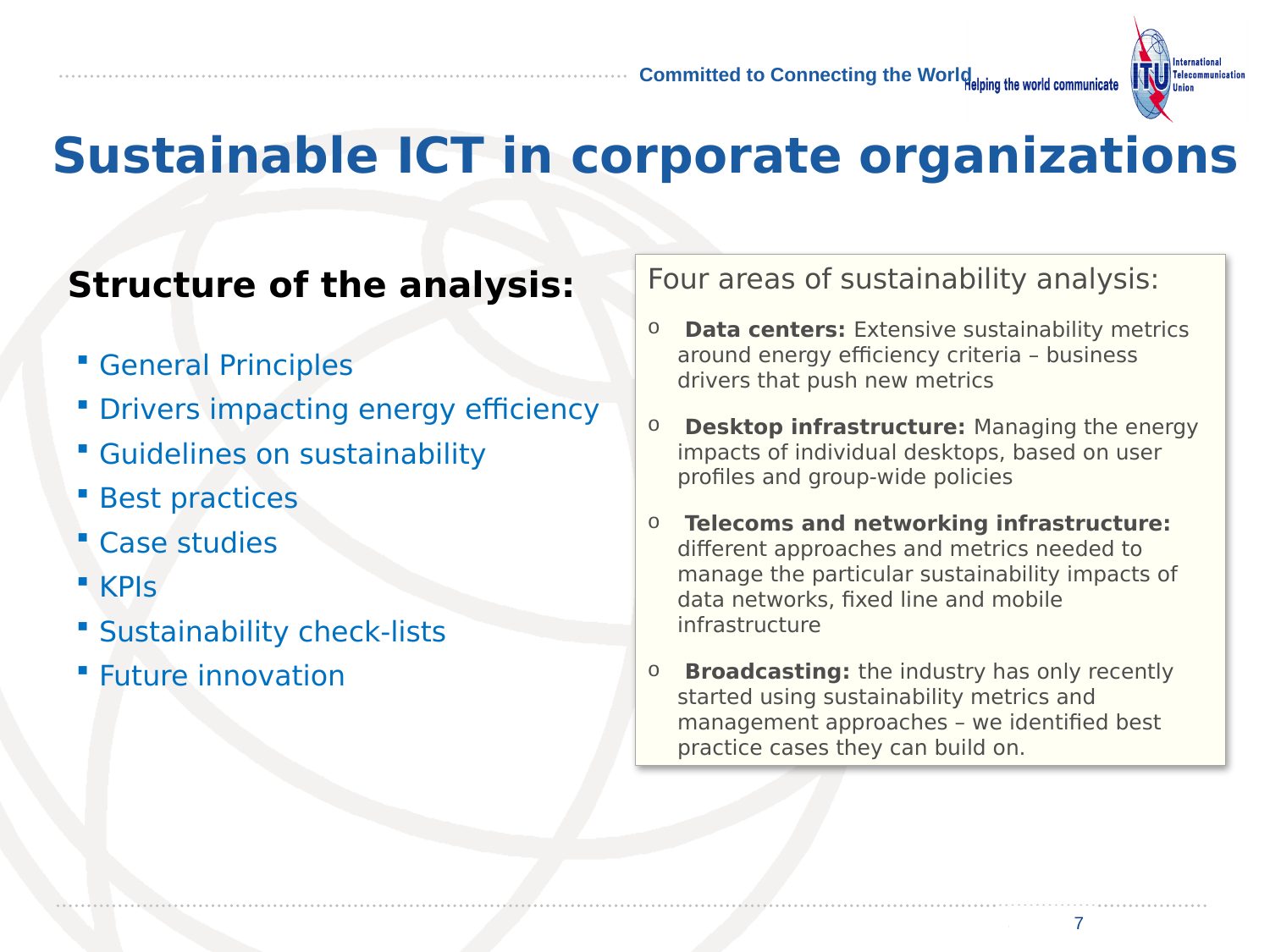

Sustainable ICT in corporate organizations
Four areas of sustainability analysis:
 Data centers: Extensive sustainability metrics around energy efficiency criteria – business drivers that push new metrics
 Desktop infrastructure: Managing the energy impacts of individual desktops, based on user profiles and group-wide policies
 Telecoms and networking infrastructure: different approaches and metrics needed to manage the particular sustainability impacts of  data networks, fixed line and mobile infrastructure
 Broadcasting: the industry has only recently started using sustainability metrics and management approaches – we identified best practice cases they can build on.
Structure of the analysis:
General Principles
Drivers impacting energy efficiency
Guidelines on sustainability
Best practices
Case studies
KPIs
Sustainability check-lists
Future innovation
7